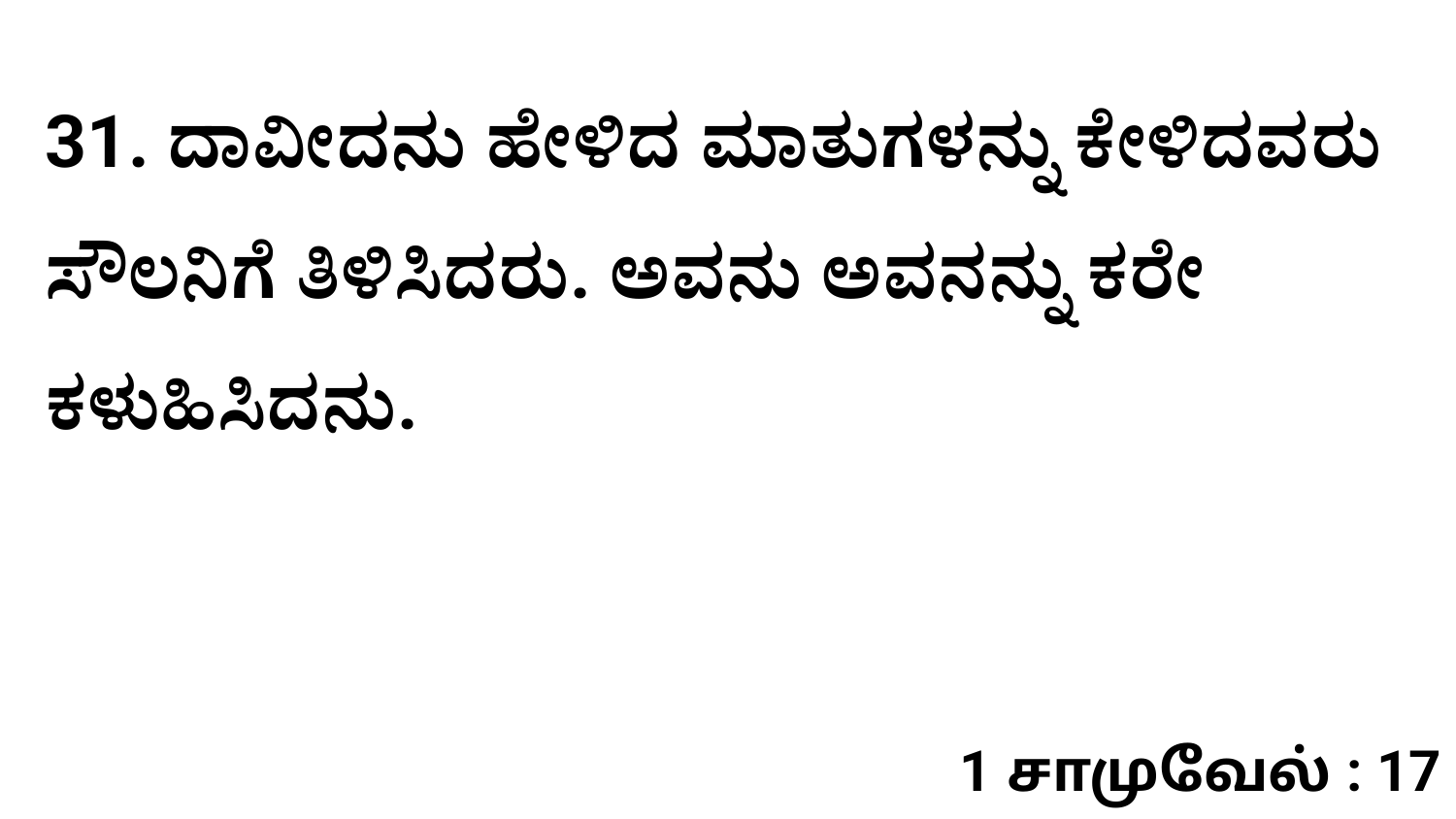

31. ದಾವೀದನು ಹೇಳಿದ ಮಾತುಗಳನ್ನು ಕೇಳಿದವರು ಸೌಲನಿಗೆ ತಿಳಿಸಿದರು. ಅವನು ಅವನನ್ನು ಕರೇ ಕಳುಹಿಸಿದನು.
1 சாமுவேல் : 17